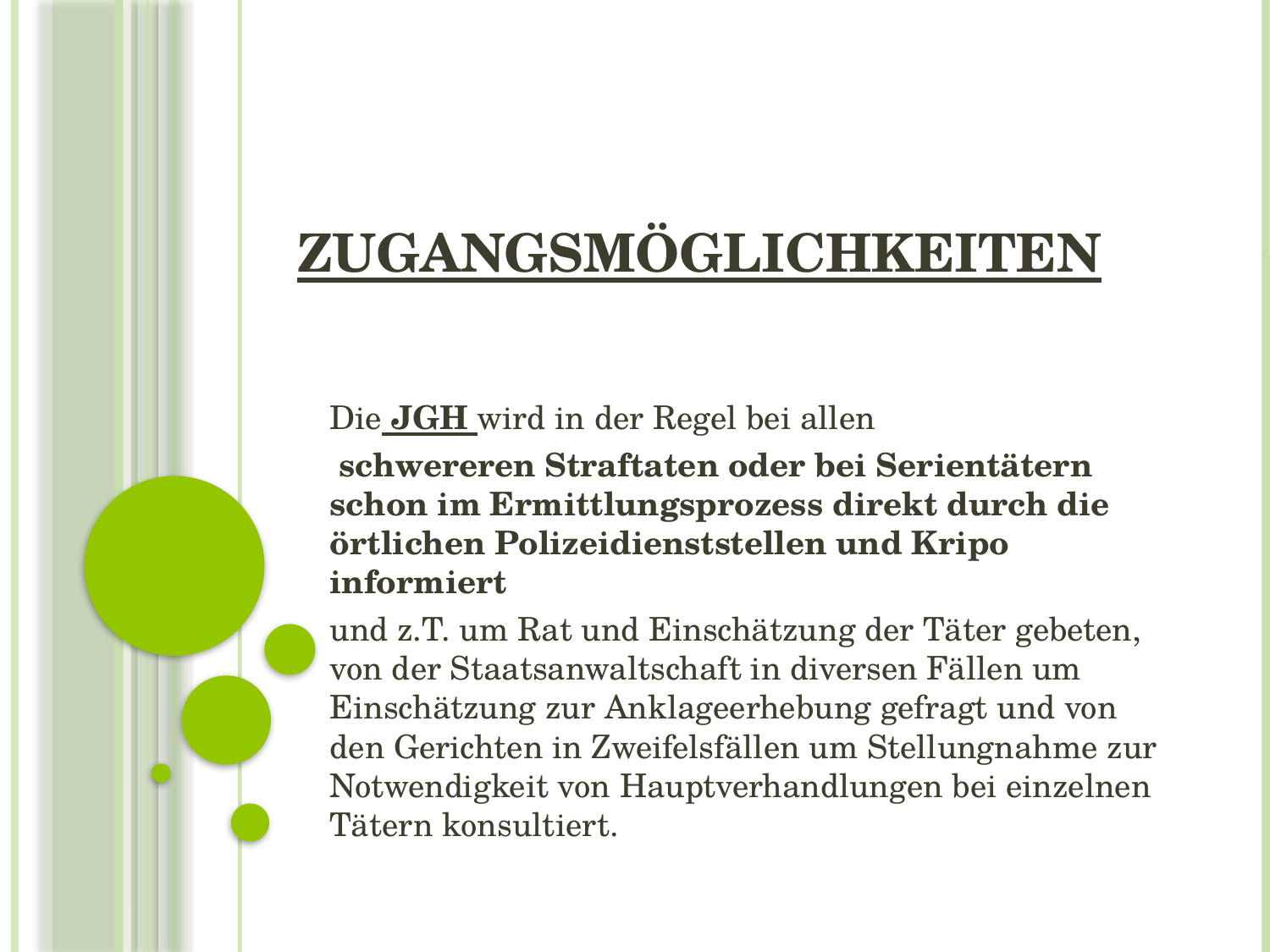

# Zugangsmöglichkeiten

Die JGH wird in der Regel bei allen
 schwereren Straftaten oder bei Serientätern schon im Ermittlungsprozess direkt durch die örtlichen Polizeidienststellen und Kripo informiert
und z.T. um Rat und Einschätzung der Täter gebeten, von der Staatsanwaltschaft in diversen Fällen um Einschätzung zur Anklageerhebung gefragt und von den Gerichten in Zweifelsfällen um Stellungnahme zur Notwendigkeit von Hauptverhandlungen bei einzelnen Tätern konsultiert.